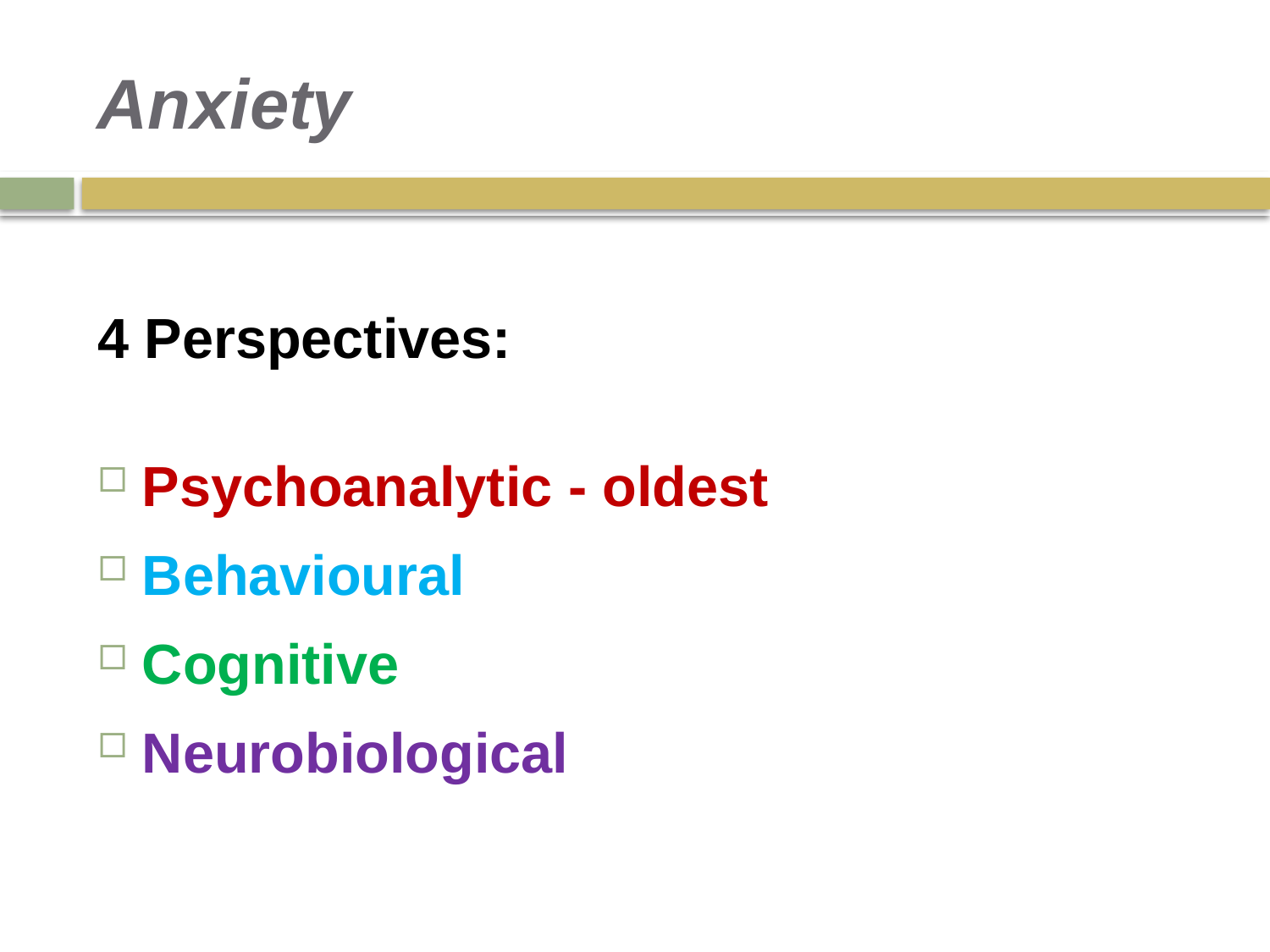

# Anxiety

4 Perspectives:

Psychoanalytic - oldest
Behavioural
Cognitive
Neurobiological